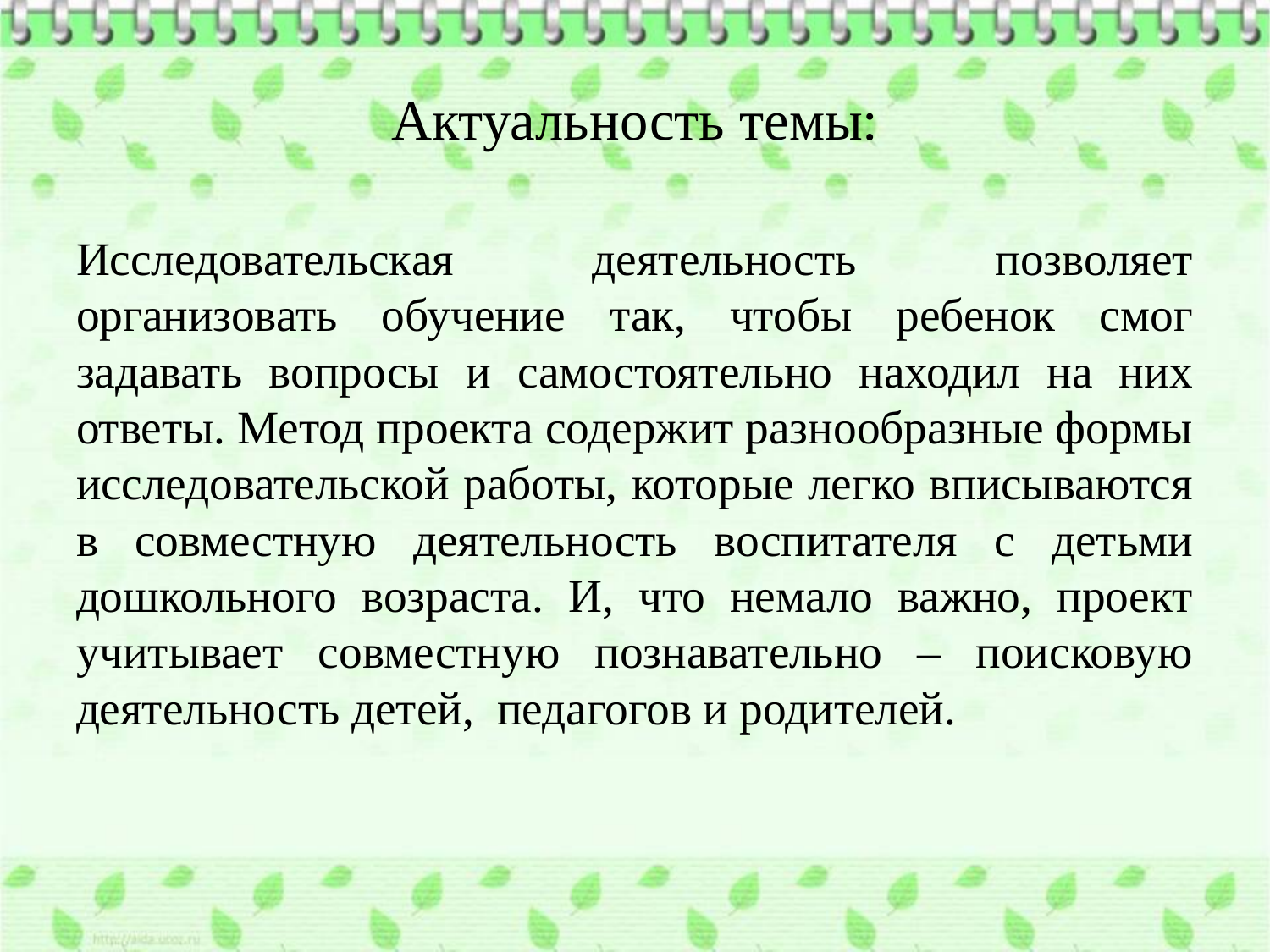

# Актуальность темы:
Исследовательская деятельность позволяет организовать обучение так, чтобы ребенок смог задавать вопросы и самостоятельно находил на них ответы. Метод проекта содержит разнообразные формы исследовательской работы, которые легко вписываются в совместную деятельность воспитателя с детьми дошкольного возраста. И, что немало важно, проект учитывает совместную познавательно – поисковую деятельность детей,  педагогов и родителей.